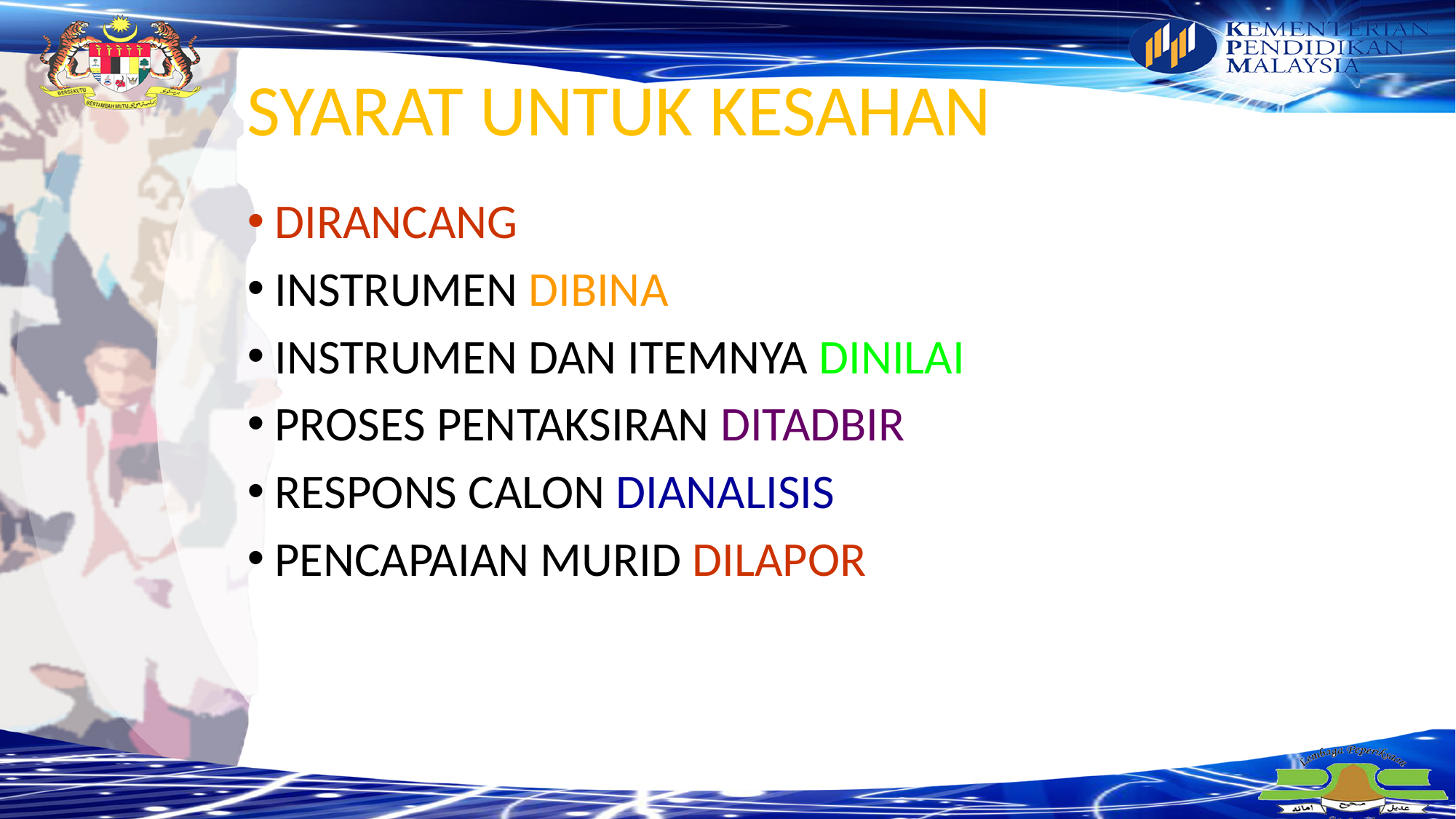

# SYARAT UNTUK KESAHAN
DIRANCANG
INSTRUMEN DIBINA
INSTRUMEN DAN ITEMNYA DINILAI
PROSES PENTAKSIRAN DITADBIR
RESPONS CALON DIANALISIS
PENCAPAIAN MURID DILAPOR